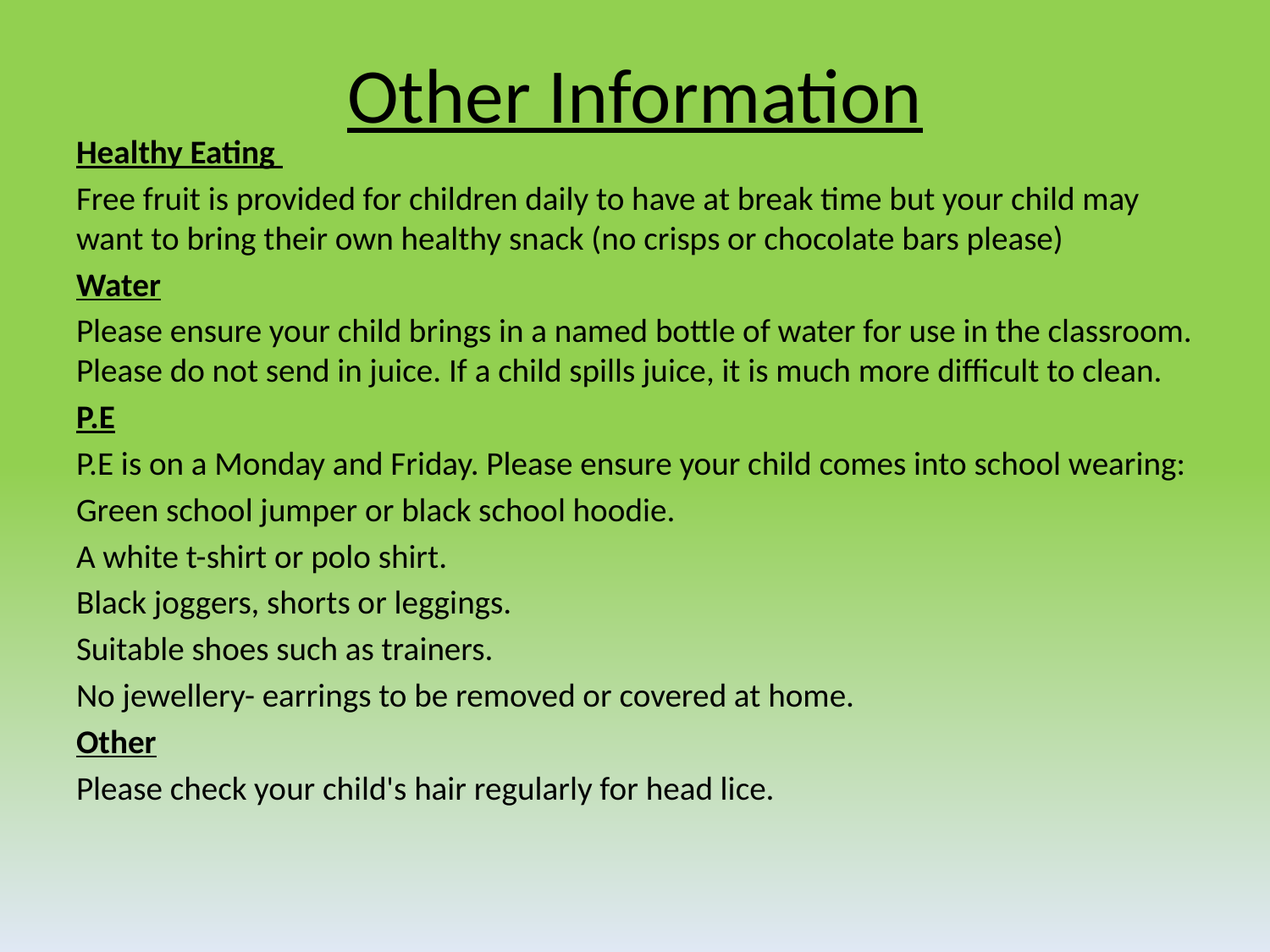

# Other Information
Healthy Eating
Free fruit is provided for children daily to have at break time but your child may want to bring their own healthy snack (no crisps or chocolate bars please)
Water
Please ensure your child brings in a named bottle of water for use in the classroom. Please do not send in juice. If a child spills juice, it is much more difficult to clean.
P.E
P.E is on a Monday and Friday. Please ensure your child comes into school wearing:
Green school jumper or black school hoodie.
A white t-shirt or polo shirt.
Black joggers, shorts or leggings.
Suitable shoes such as trainers.
No jewellery- earrings to be removed or covered at home.
Other
Please check your child's hair regularly for head lice.